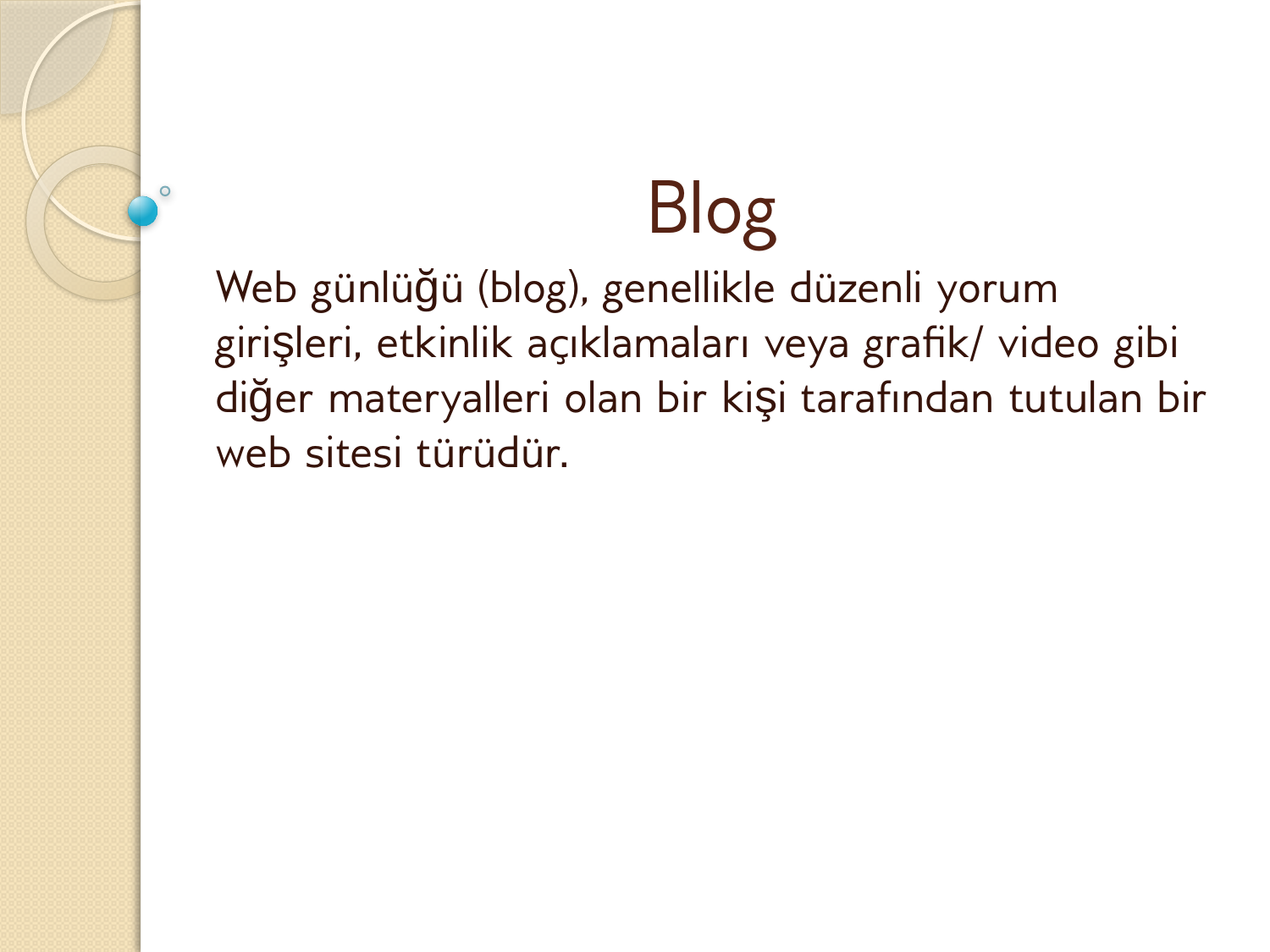

# Blog
Web günlüğü (blog), genellikle düzenli yorum girişleri, etkinlik açıklamaları veya grafik/ video gibi diğer materyalleri olan bir kişi tarafından tutulan bir web sitesi türüdür.